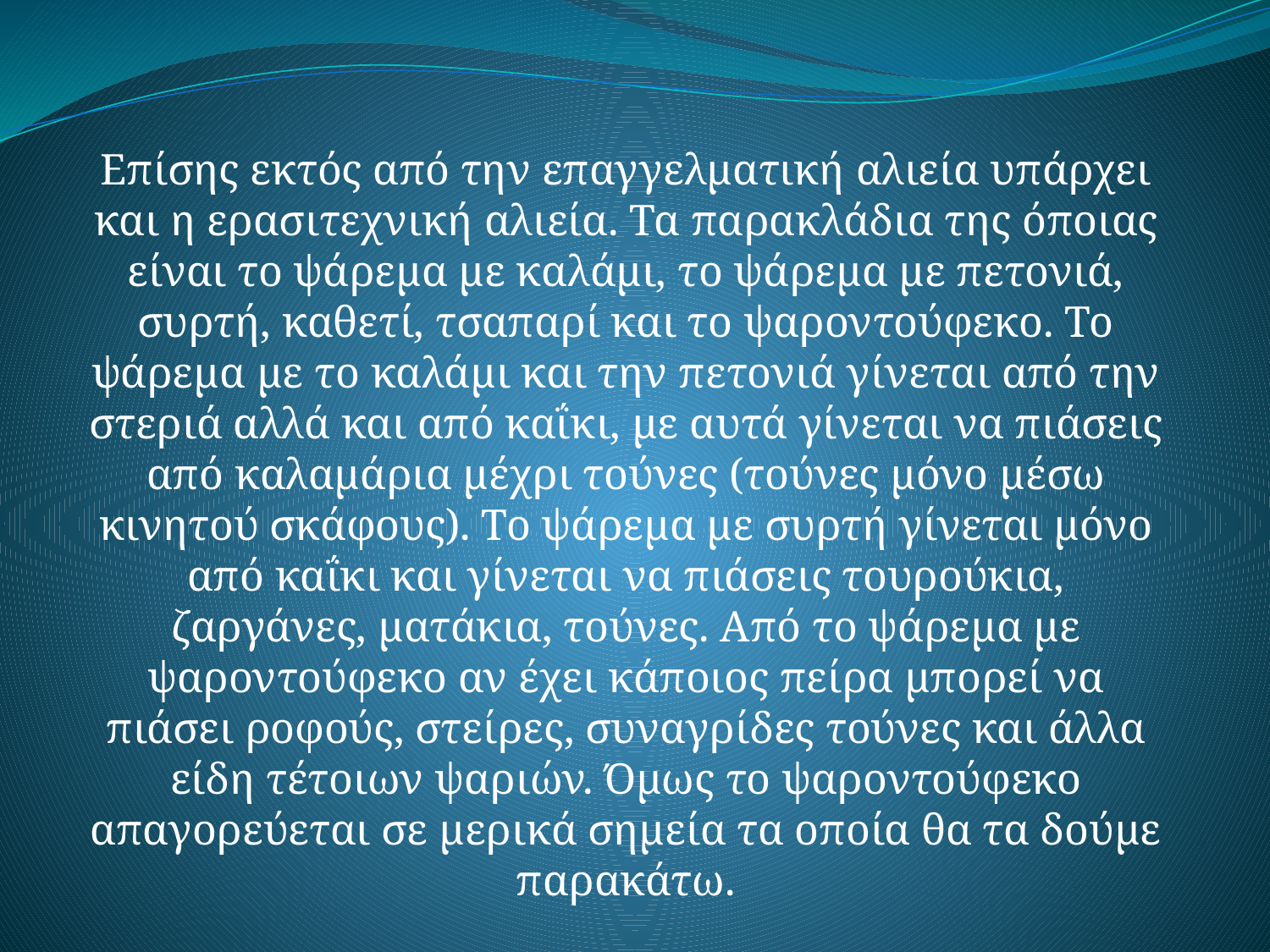

Επίσης εκτός από την επαγγελματική αλιεία υπάρχει και η ερασιτεχνική αλιεία. Τα παρακλάδια της όποιας είναι το ψάρεμα με καλάμι, το ψάρεμα με πετονιά, συρτή, καθετί, τσαπαρί και το ψαροντούφεκο. Το ψάρεμα με το καλάμι και την πετονιά γίνεται από την στεριά αλλά και από καΐκι, με αυτά γίνεται να πιάσεις από καλαμάρια μέχρι τούνες (τούνες μόνο μέσω κινητού σκάφους). Το ψάρεμα με συρτή γίνεται μόνο από καΐκι και γίνεται να πιάσεις τουρούκια, ζαργάνες, ματάκια, τούνες. Από το ψάρεμα με ψαροντούφεκο αν έχει κάποιος πείρα μπορεί να πιάσει ροφούς, στείρες, συναγρίδες τούνες και άλλα είδη τέτοιων ψαριών. Όμως το ψαροντούφεκο απαγορεύεται σε μερικά σημεία τα οποία θα τα δούμε παρακάτω.